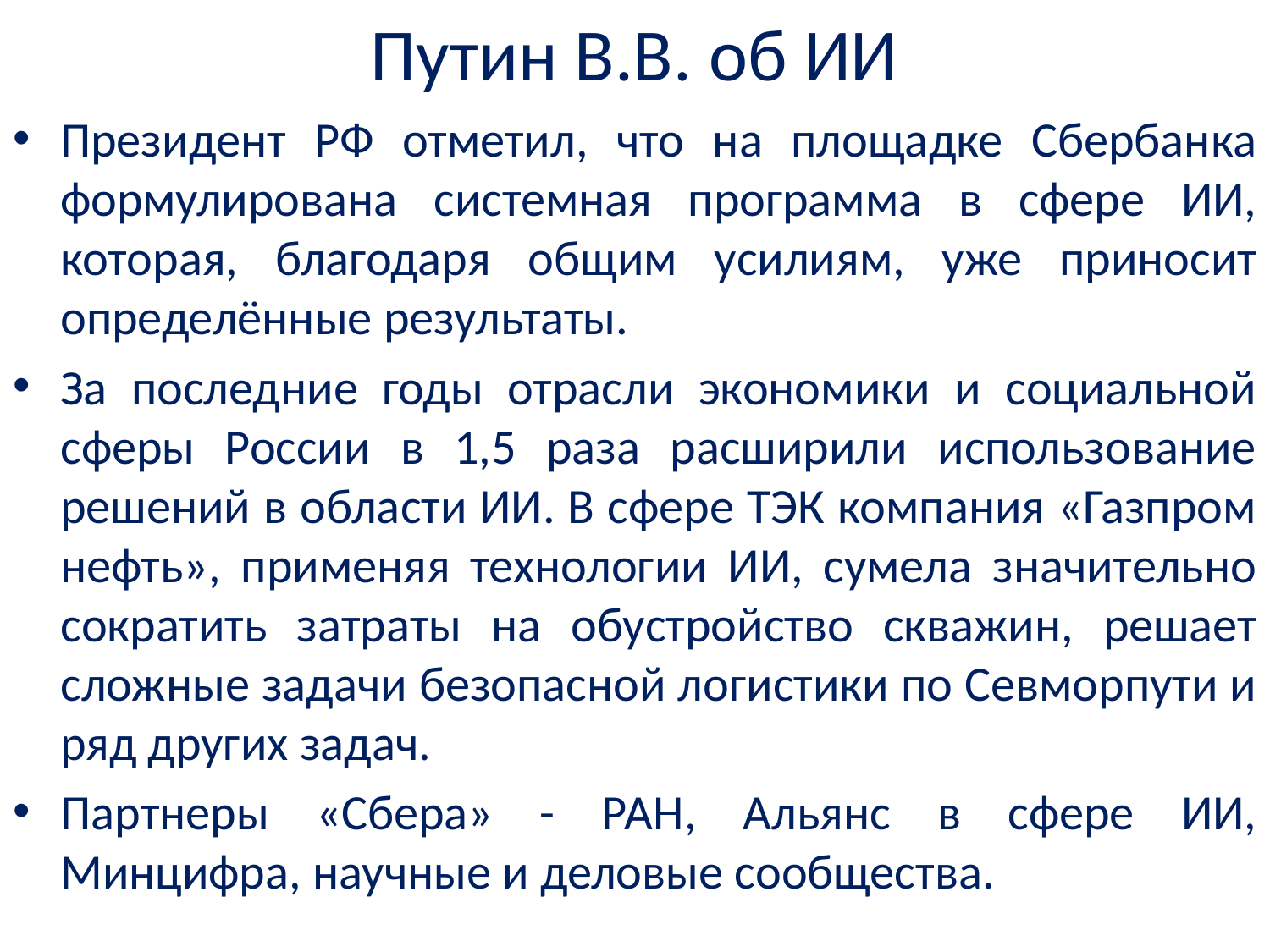

# Путин В.В. об ИИ
Президент РФ отметил, что на площадке Сбербанка формулирована системная программа в сфере ИИ, которая, благодаря общим усилиям, уже приносит определённые результаты.
За последние годы отрасли экономики и социальной сферы России в 1,5 раза расширили использование решений в области ИИ. В сфере ТЭК компания «Газпром нефть», применяя технологии ИИ, сумела значительно сократить затраты на обустройство скважин, решает сложные задачи безопасной логистики по Севморпути и ряд других задач.
Партнеры «Сбера» - РАН, Альянс в сфере ИИ, Минцифра, научные и деловые сообщества.